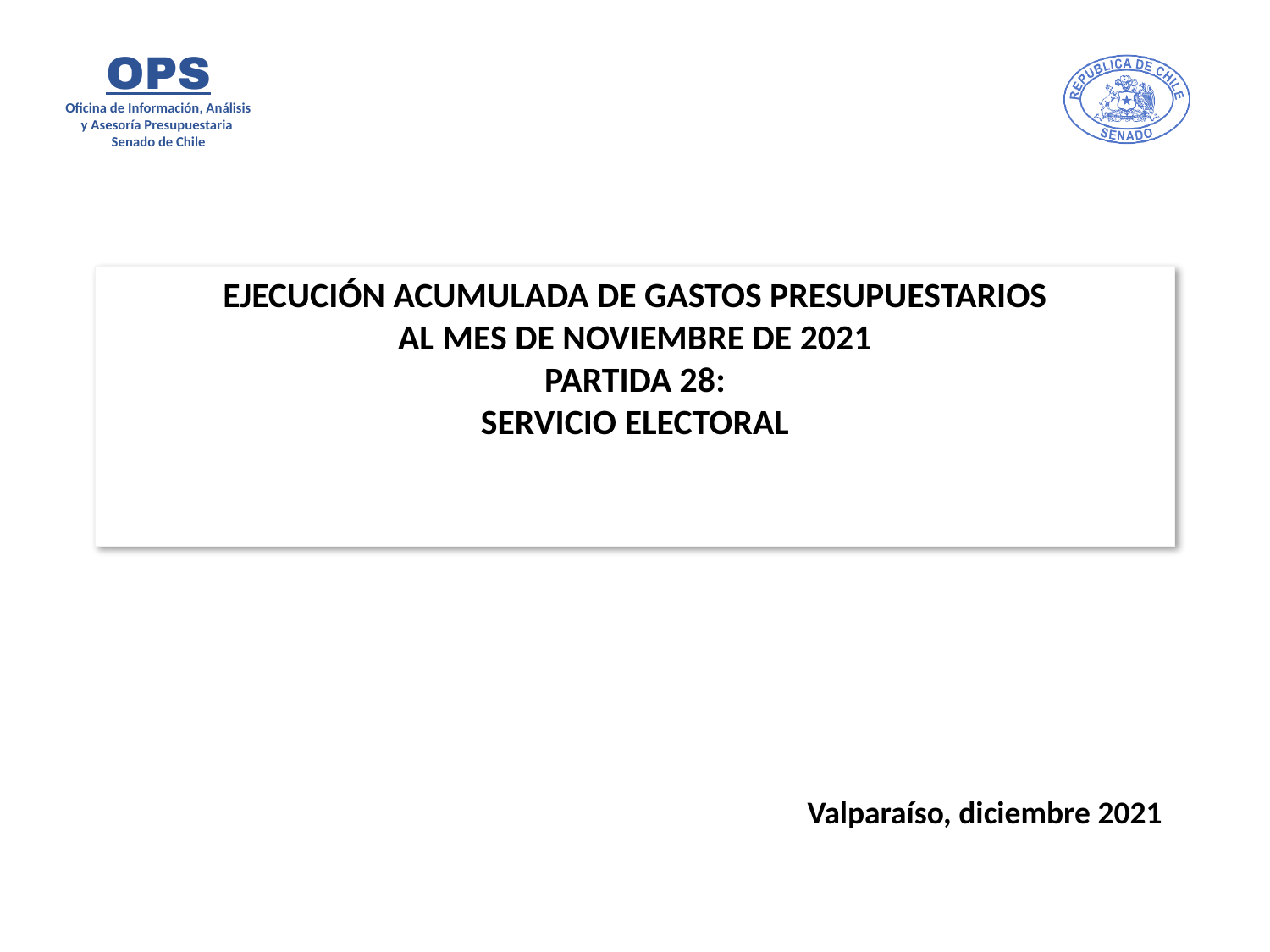

# EJECUCIÓN ACUMULADA DE GASTOS PRESUPUESTARIOS AL MES DE NOVIEMBRE DE 2021 PARTIDA 28: SERVICIO ELECTORAL
Valparaíso, diciembre 2021